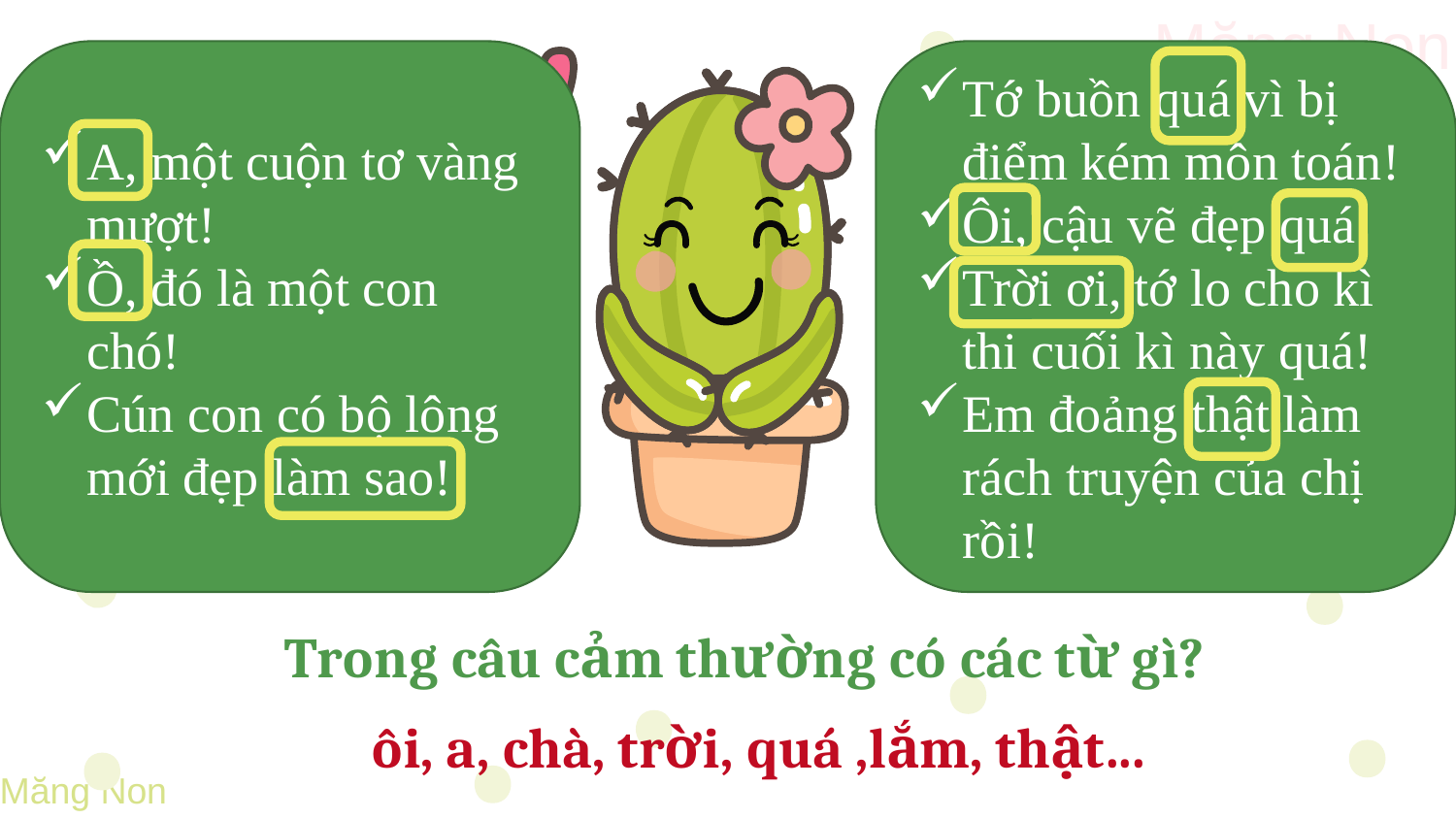

A, một cuộn tơ vàng mượt!
Ồ, đó là một con chó!
Cún con có bộ lông mới đẹp làm sao!
Tớ buồn quá vì bị điểm kém môn toán!
Ôi, cậu vẽ đẹp quá!
Trời ơi, tớ lo cho kì thi cuối kì này quá!
Em đoảng thật làm rách truyện của chị rồi!

Trong câu cảm thường có các từ gì?
ôi, a, chà, trời, quá ,lắm, thật...